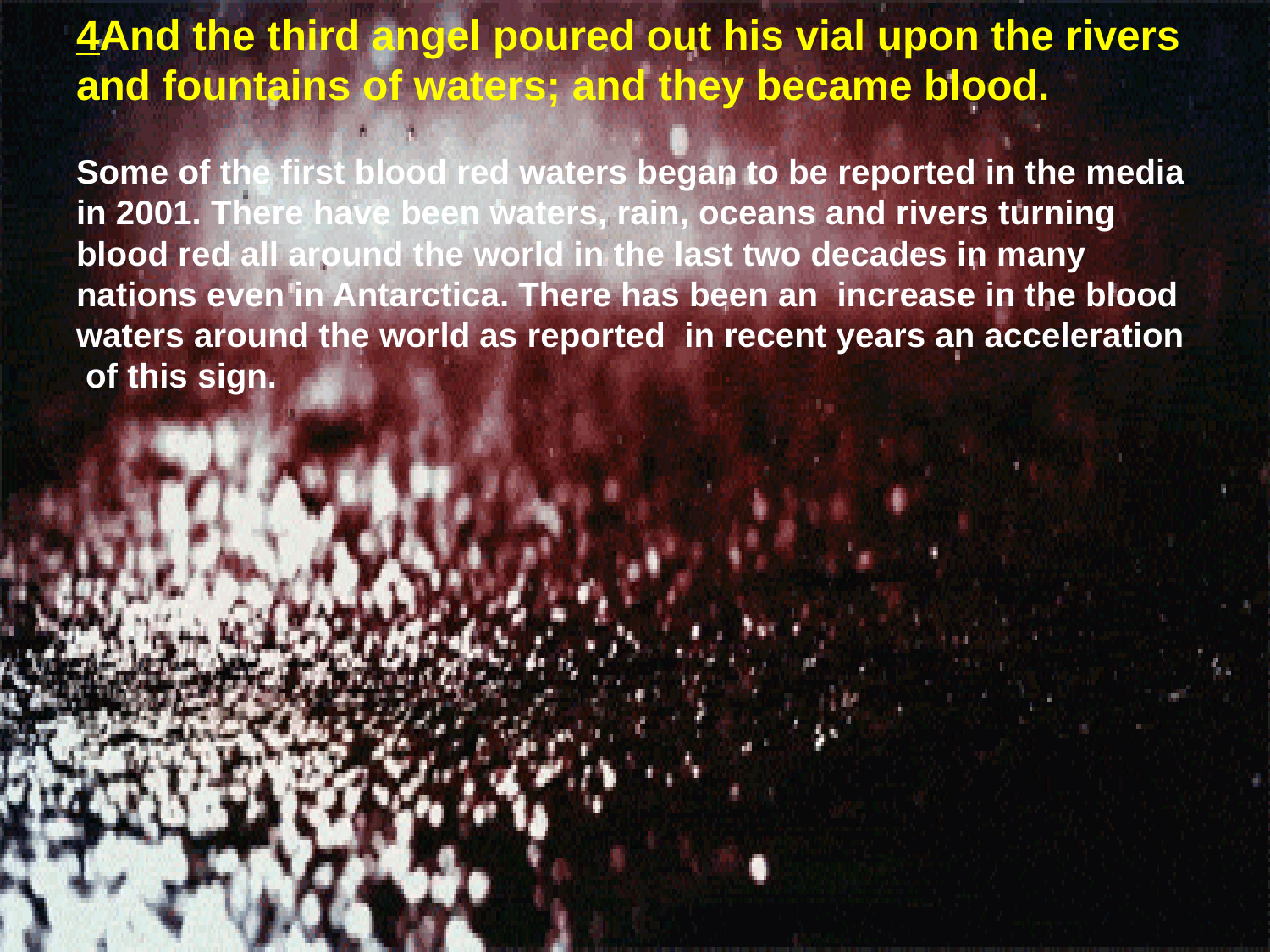

# 4And the third angel poured out his vial upon the rivers and fountains of waters; and they became blood. Some of the first blood red waters began to be reported in the media in 2001. There have been waters, rain, oceans and rivers turning blood red all around the world in the last two decades in many nations even in Antarctica. There has been an  increase in the blood waters around the world as reported  in recent years an acceleration  of this sign.